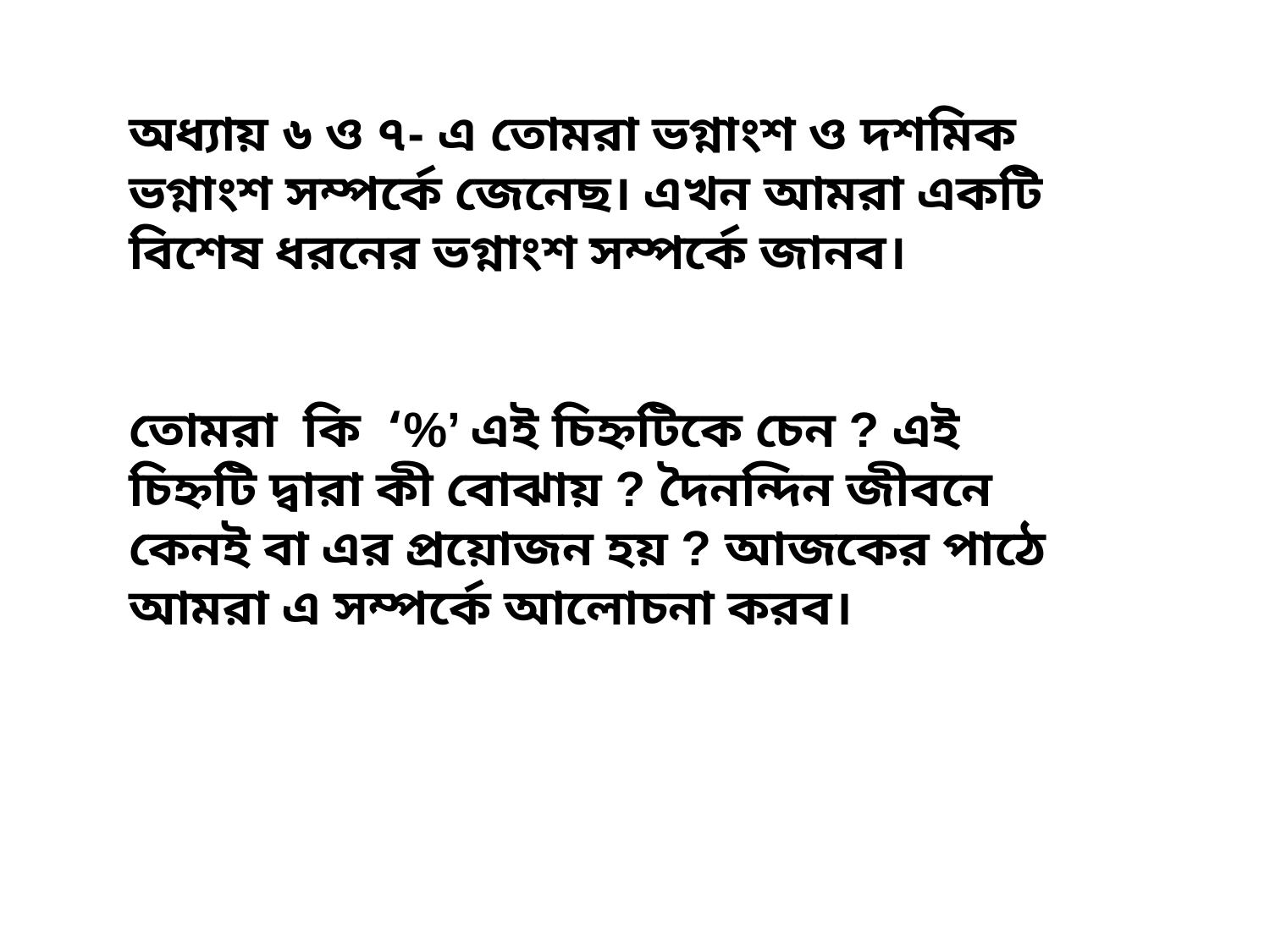

অধ্যায় ৬ ও ৭- এ তোমরা ভগ্নাংশ ও দশমিক ভগ্নাংশ সম্পর্কে জেনেছ। এখন আমরা একটি বিশেষ ধরনের ভগ্নাংশ সম্পর্কে জানব।

তোমরা  কি  ‘%’ এই চিহ্নটিকে চেন ? এই চিহ্নটি দ্বারা কী বোঝায় ? দৈনন্দিন জীবনে কেনই বা এর প্রয়োজন হয় ? আজকের পাঠে আমরা এ সম্পর্কে আলোচনা করব।